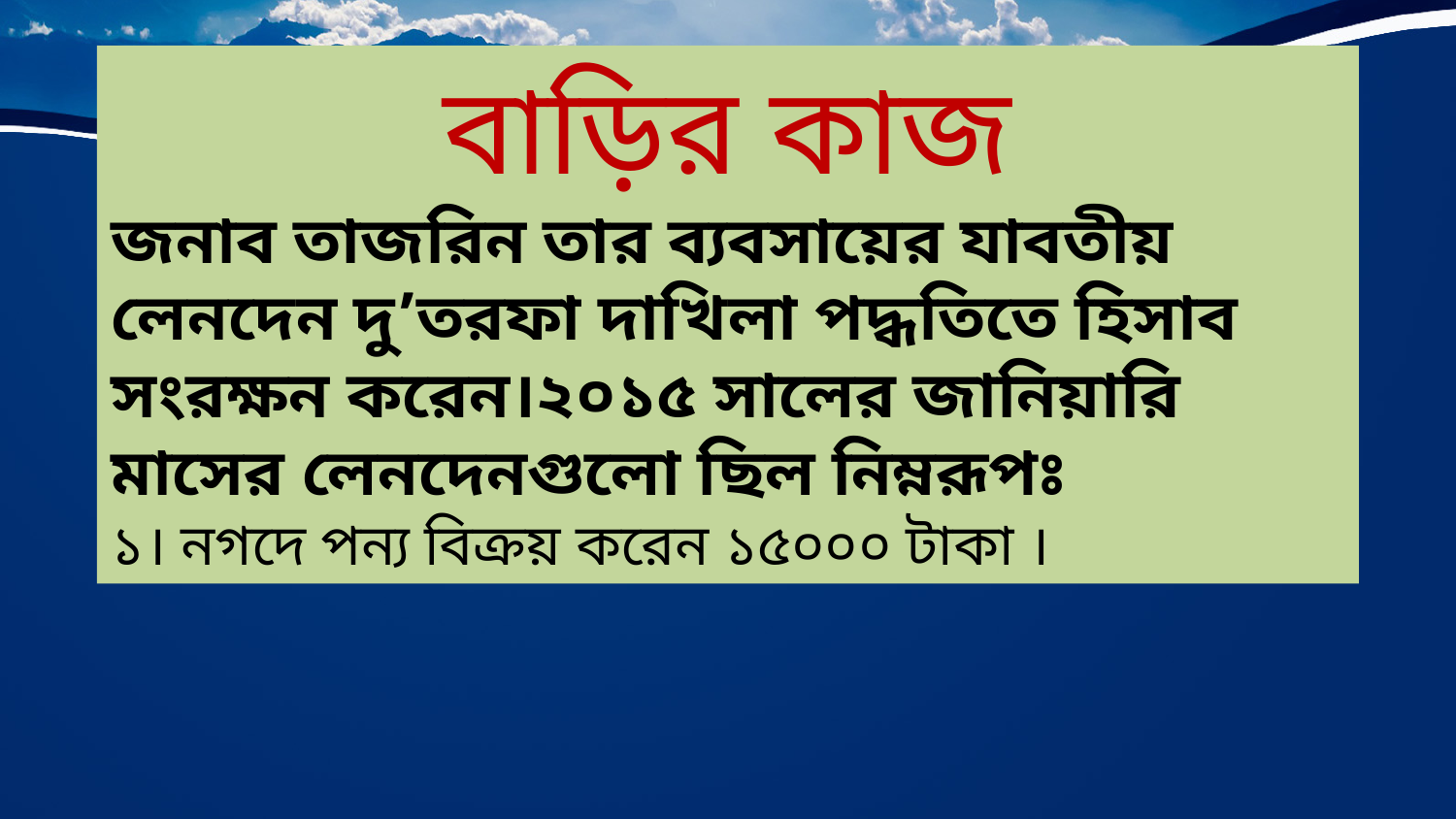

বাড়ির কাজ
জনাব তাজরিন তার ব্যবসায়ের যাবতীয় লেনদেন দু’তরফা দাখিলা পদ্ধতিতে হিসাব সংরক্ষন করেন।২০১৫ সালের জানিয়ারি মাসের লেনদেনগুলো ছিল নিম্নরূপঃ
১। নগদে পন্য বিক্রয় করেন ১৫০০০ টাকা ।